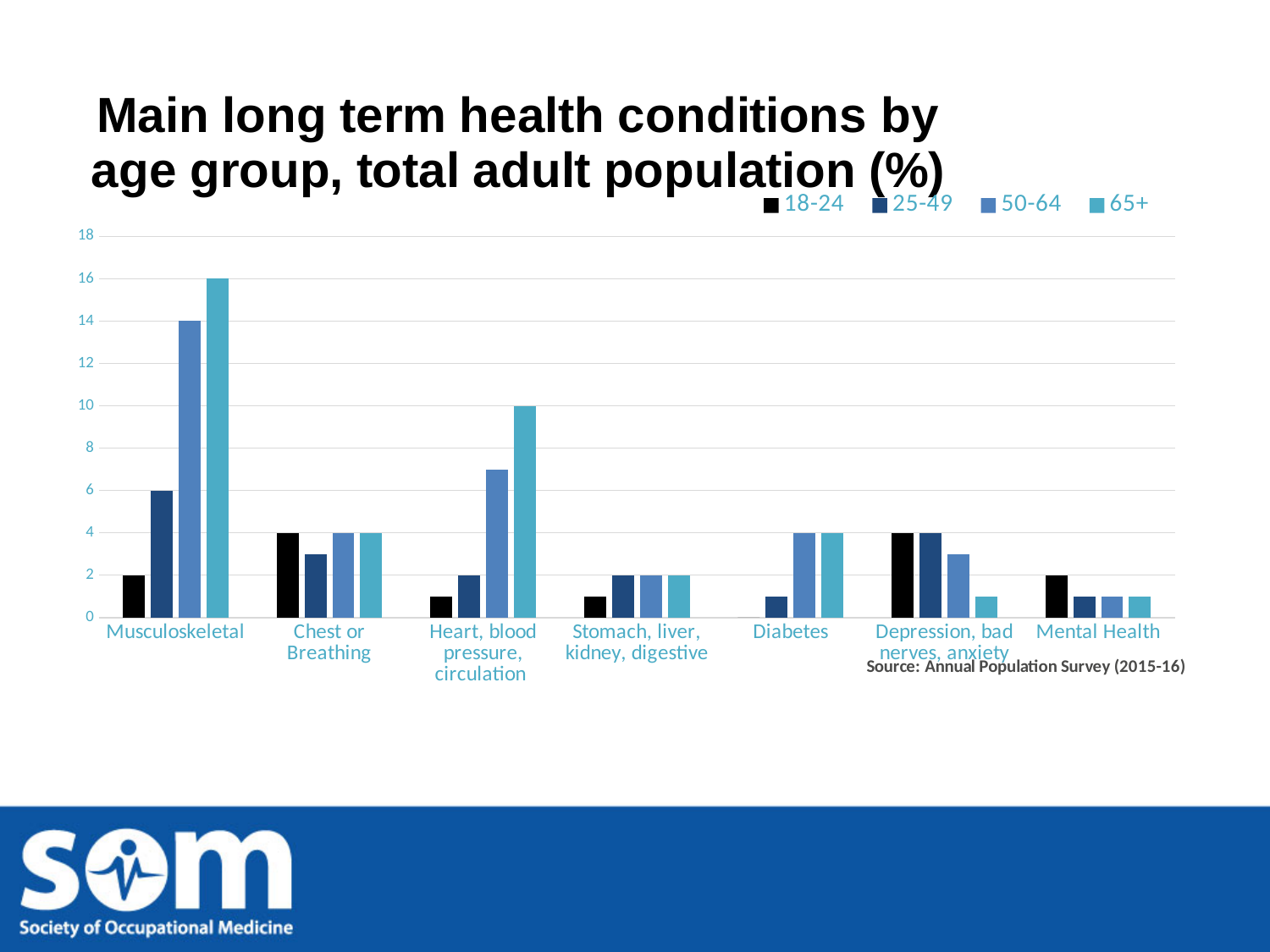

### Chart: Main long term health conditions by age group, total adult population (%)

| Category | 18-24 | 25-49 | 50-64 | 65+ |
|---|---|---|---|---|
| Musculoskeletal | 2.0 | 6.0 | 14.0 | 16.0 |
| Chest or Breathing | 4.0 | 3.0 | 4.0 | 4.0 |
| Heart, blood pressure, circulation  | 1.0 | 2.0 | 7.0 | 10.0 |
| Stomach, liver, kidney, digestive  | 1.0 | 2.0 | 2.0 | 2.0 |
| Diabetes | 0.0 | 1.0 | 4.0 | 4.0 |
| Depression, bad nerves, anxiety | 4.0 | 4.0 | 3.0 | 1.0 |
| Mental Health | 2.0 | 1.0 | 1.0 | 1.0 |